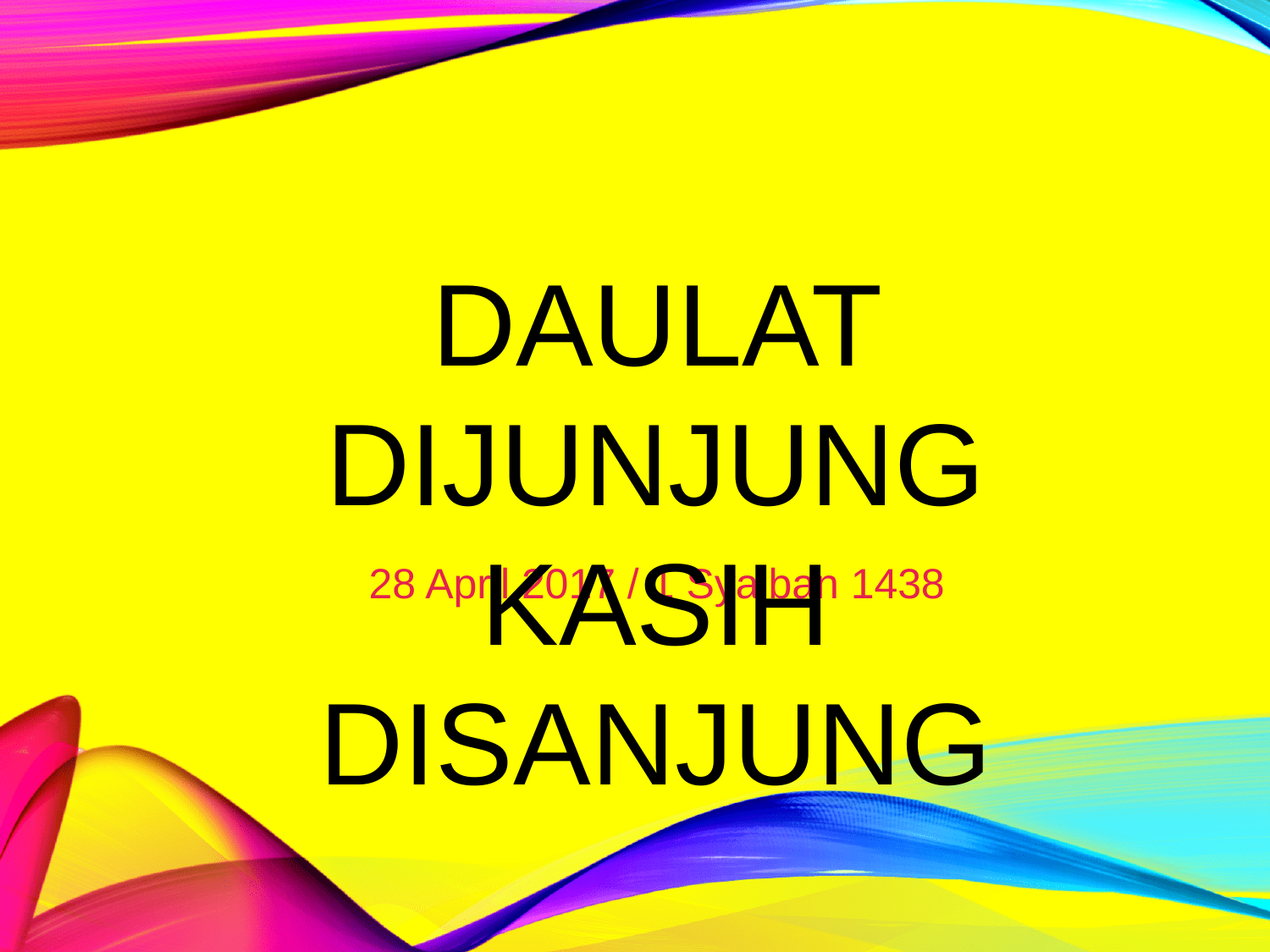

DAULAT DIJUNJUNG
KASIH DISANJUNG
28 April 2017 / 1 Sya’ban 1438